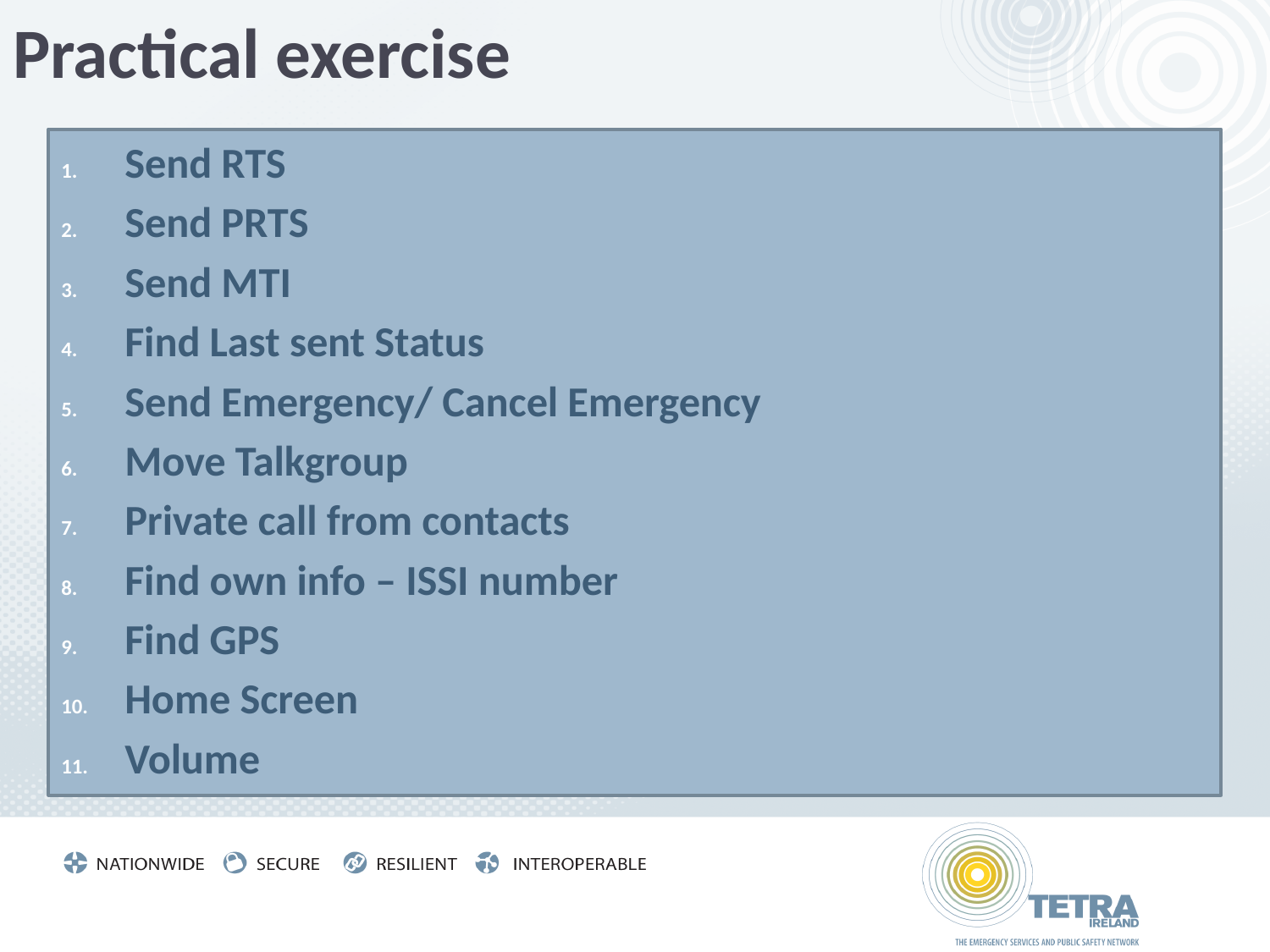

# Practical exercise
Send RTS
Send PRTS
Send MTI
Find Last sent Status
Send Emergency/ Cancel Emergency
Move Talkgroup
Private call from contacts
Find own info – ISSI number
Find GPS
Home Screen
Volume